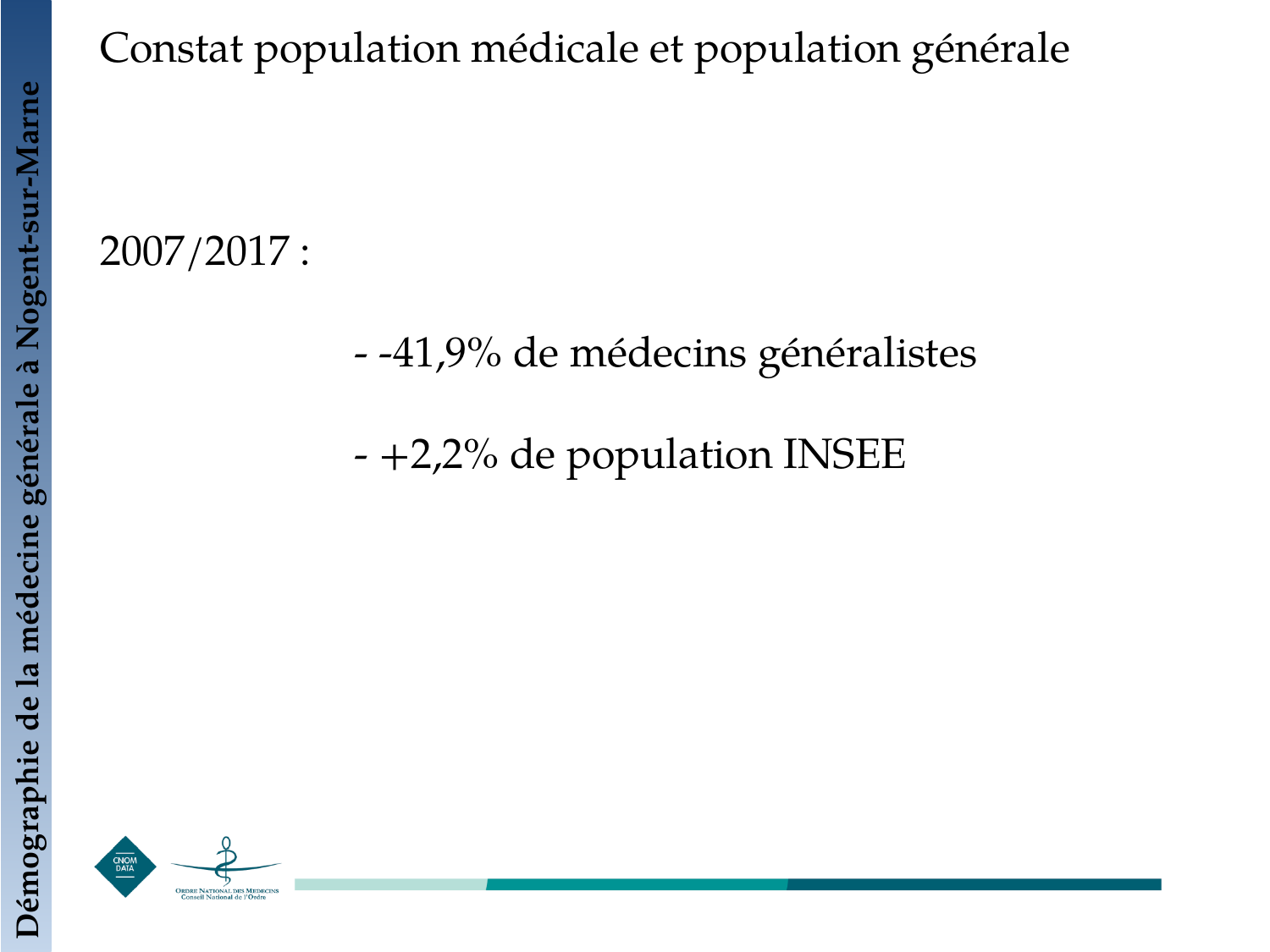

Constat population médicale et population générale

2007/2017 :

		- -41,9% de médecins généralistes

		- +2,2% de population INSEE
Démographie de la médecine générale à Nogent-sur-Marne